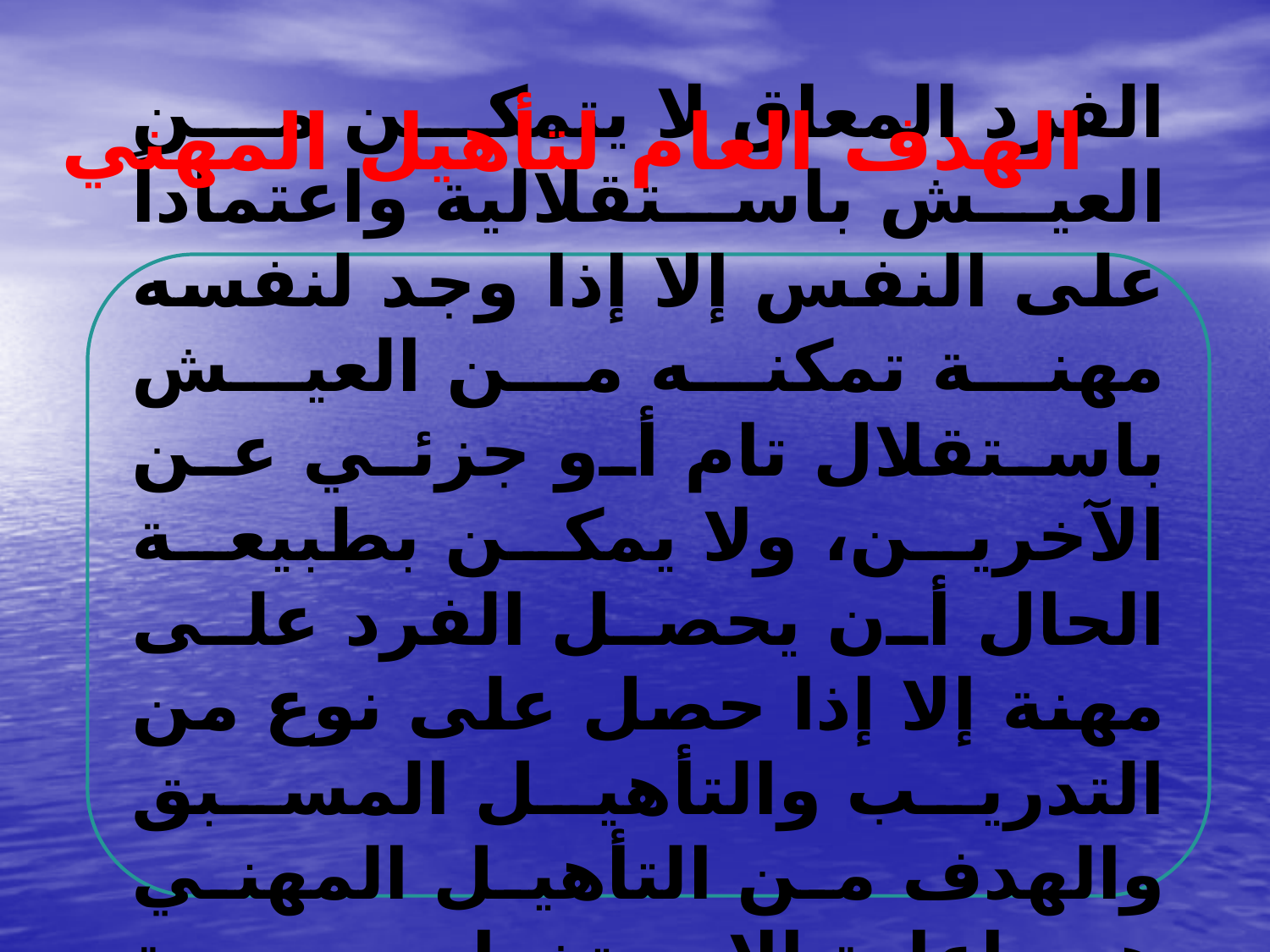

الهدف العام لتأهيل المهني
الفرد المعاق لا يتمكن من العيش باستقلالية واعتماداً على النفس إلا إذا وجد لنفسه مهنة تمكنه من العيش باستقلال تام أو جزئي عن الآخرين، ولا يمكن بطبيعة الحال أن يحصل الفرد على مهنة إلا إذا حصل على نوع من التدريب والتأهيل المسبق والهدف من التأهيل المهني هو إعادة الاستخدام بصورة مُرضية في عمل مناسب .